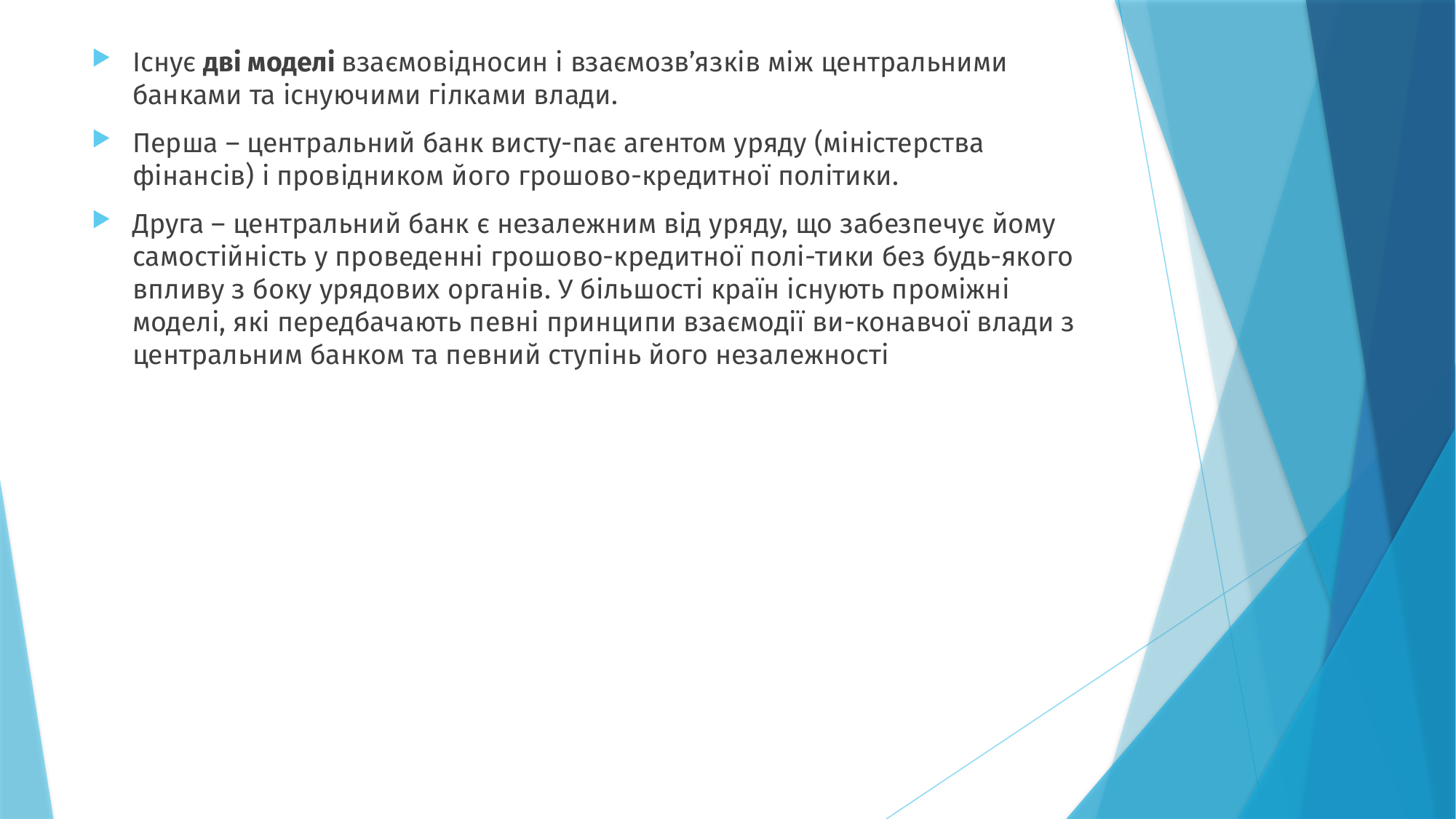

Існує дві моделі взаємовідносин і взаємозв’язків між центральними банками та існуючими гілками влади.
Перша – центральний банк висту-пає агентом уряду (міністерства фінансів) і провідником його грошово-кредитної політики.
Друга – центральний банк є незалежним від уряду, що забезпечує йому самостійність у проведенні грошово-кредитної полі-тики без будь-якого впливу з боку урядових органів. У більшості країн існують проміжні моделі, які передбачають певні принципи взаємодії ви-конавчої влади з центральним банком та певний ступінь його незалежності